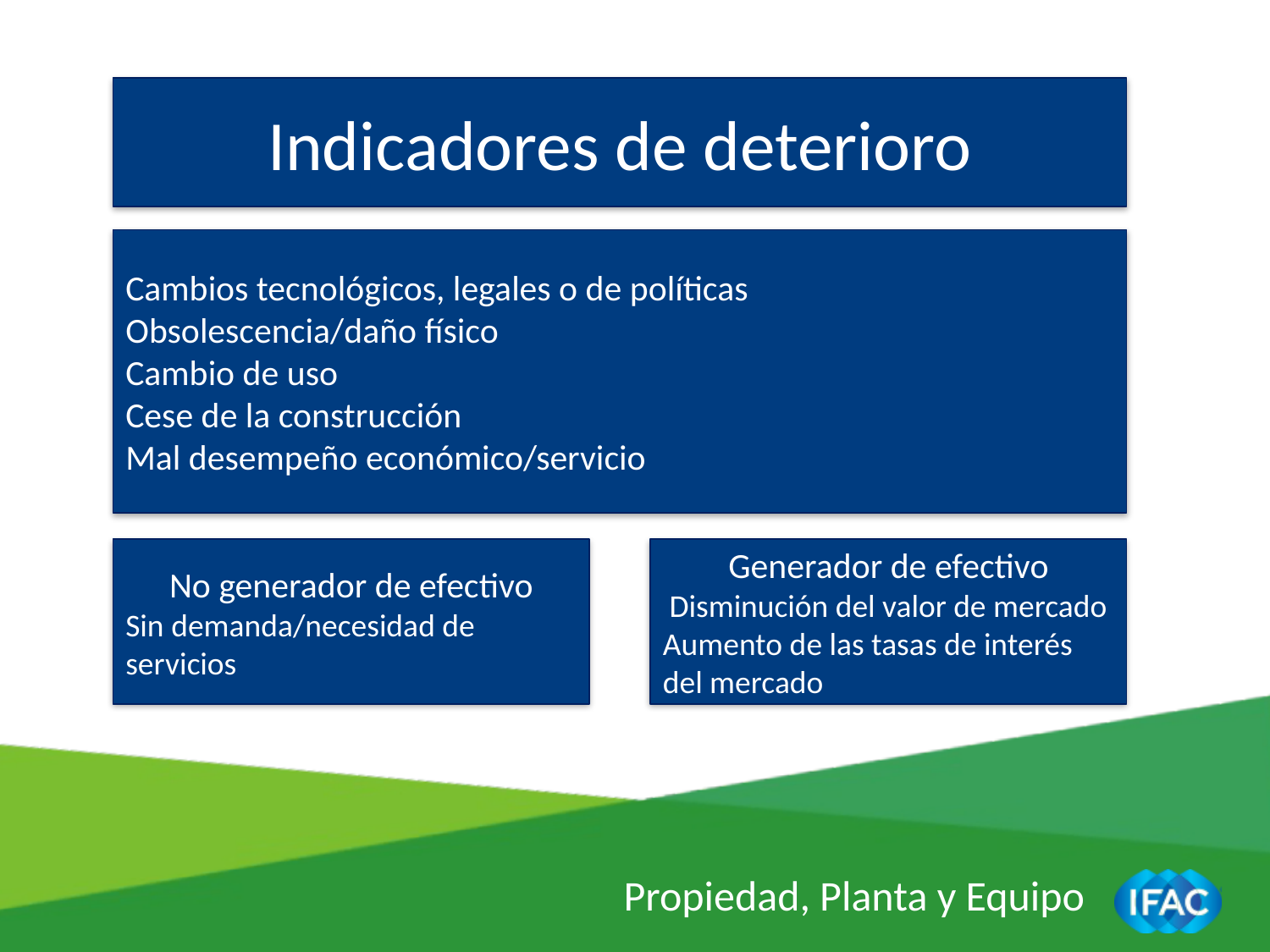

Indicadores de deterioro
Cambios tecnológicos, legales o de políticas
Obsolescencia/daño físico
Cambio de uso
Cese de la construcción
Mal desempeño económico/servicio
Generador de efectivo
Disminución del valor de mercado
Aumento de las tasas de interés del mercado
No generador de efectivo
Sin demanda/necesidad de servicios
Propiedad, Planta y Equipo